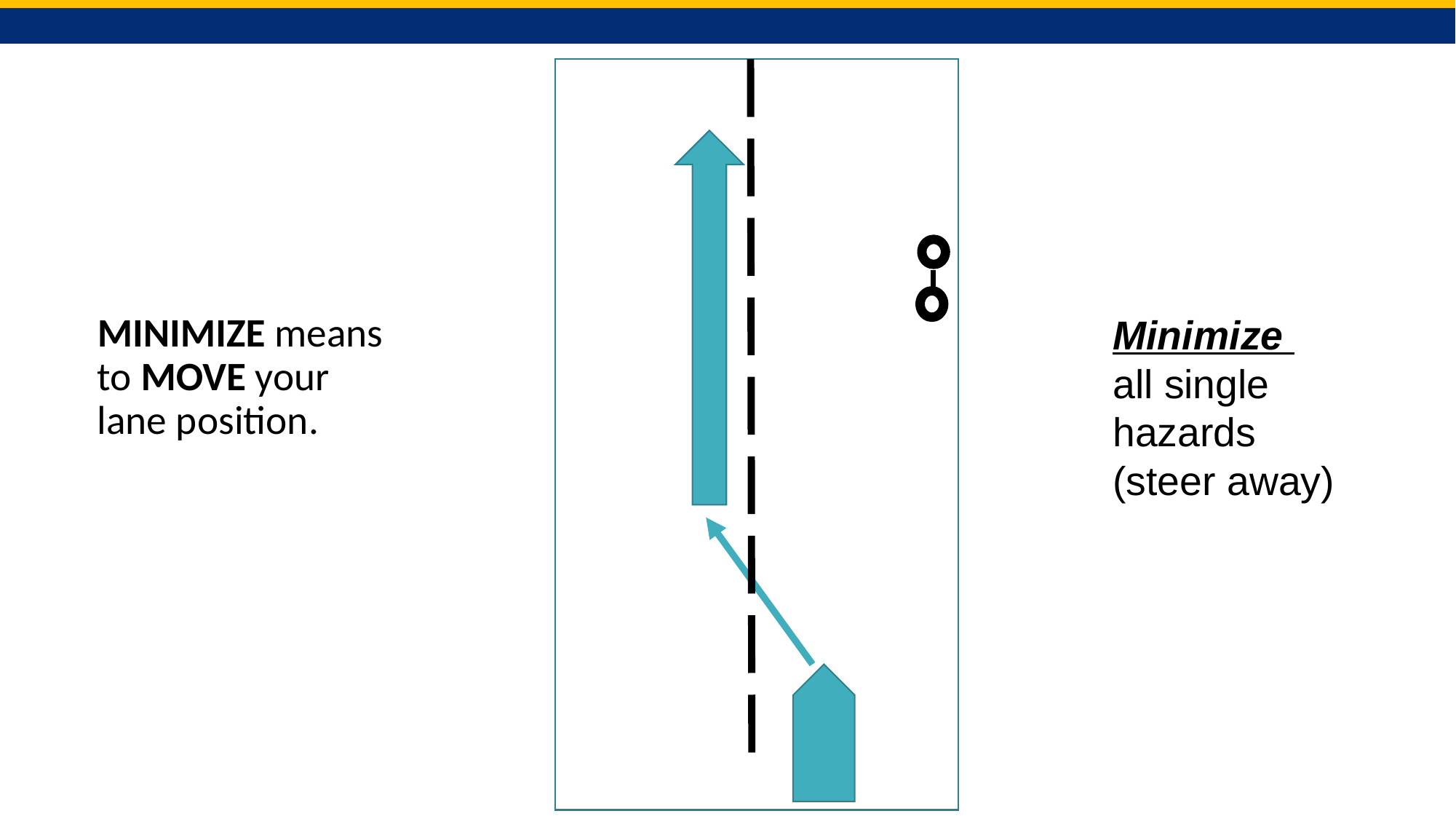

Minimize
all single hazards
(steer away)
MINIMIZE means to MOVE your lane position.